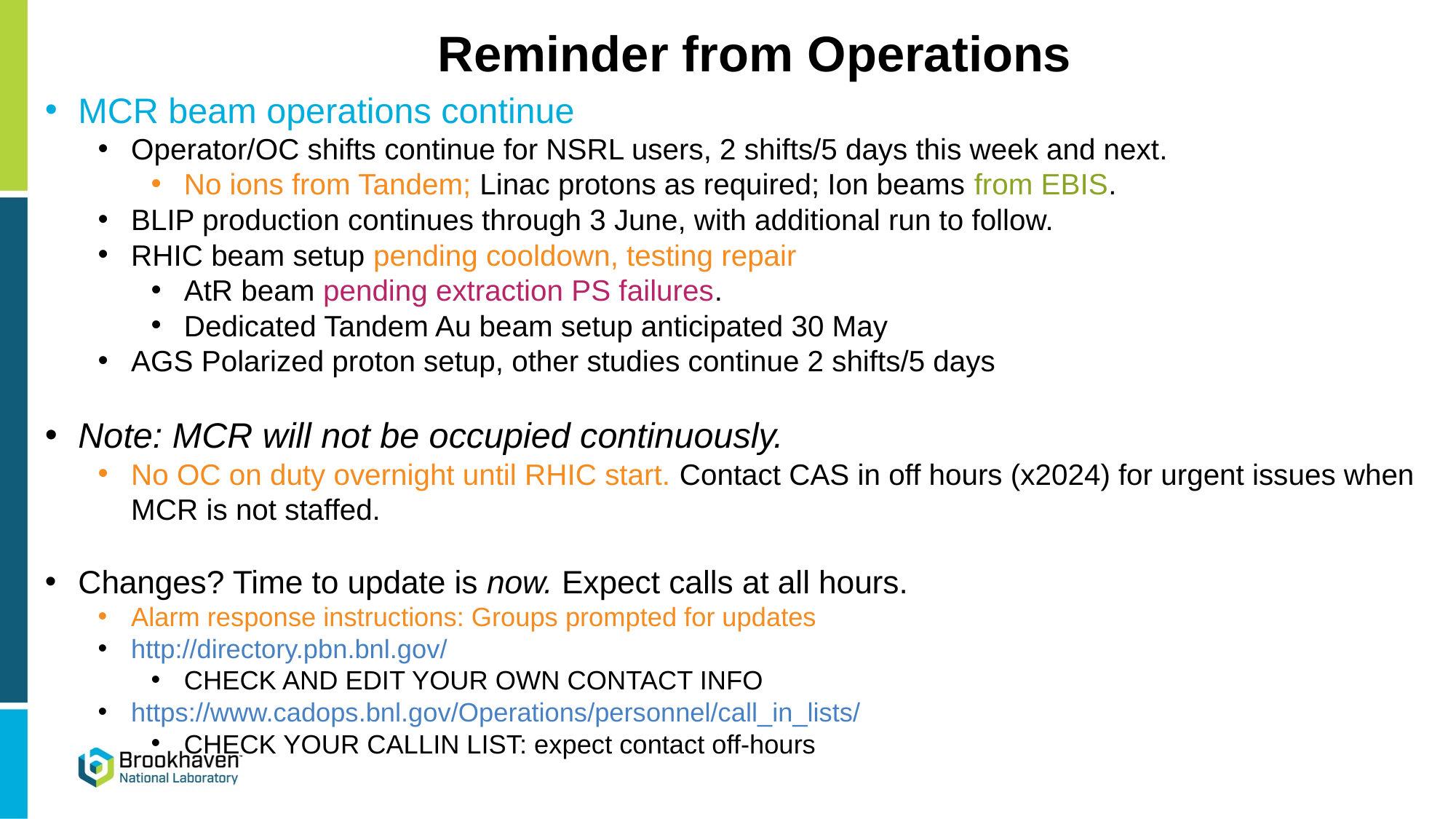

# Reminder from Operations
MCR beam operations continue
Operator/OC shifts continue for NSRL users, 2 shifts/5 days this week and next.
No ions from Tandem; Linac protons as required; Ion beams from EBIS.
BLIP production continues through 3 June, with additional run to follow.
RHIC beam setup pending cooldown, testing repair
AtR beam pending extraction PS failures.
Dedicated Tandem Au beam setup anticipated 30 May
AGS Polarized proton setup, other studies continue 2 shifts/5 days
Note: MCR will not be occupied continuously.
No OC on duty overnight until RHIC start. Contact CAS in off hours (x2024) for urgent issues when MCR is not staffed.

Changes? Time to update is now. Expect calls at all hours.
Alarm response instructions: Groups prompted for updates
http://directory.pbn.bnl.gov/
CHECK AND EDIT YOUR OWN CONTACT INFO
https://www.cadops.bnl.gov/Operations/personnel/call_in_lists/
CHECK YOUR CALLIN LIST: expect contact off-hours